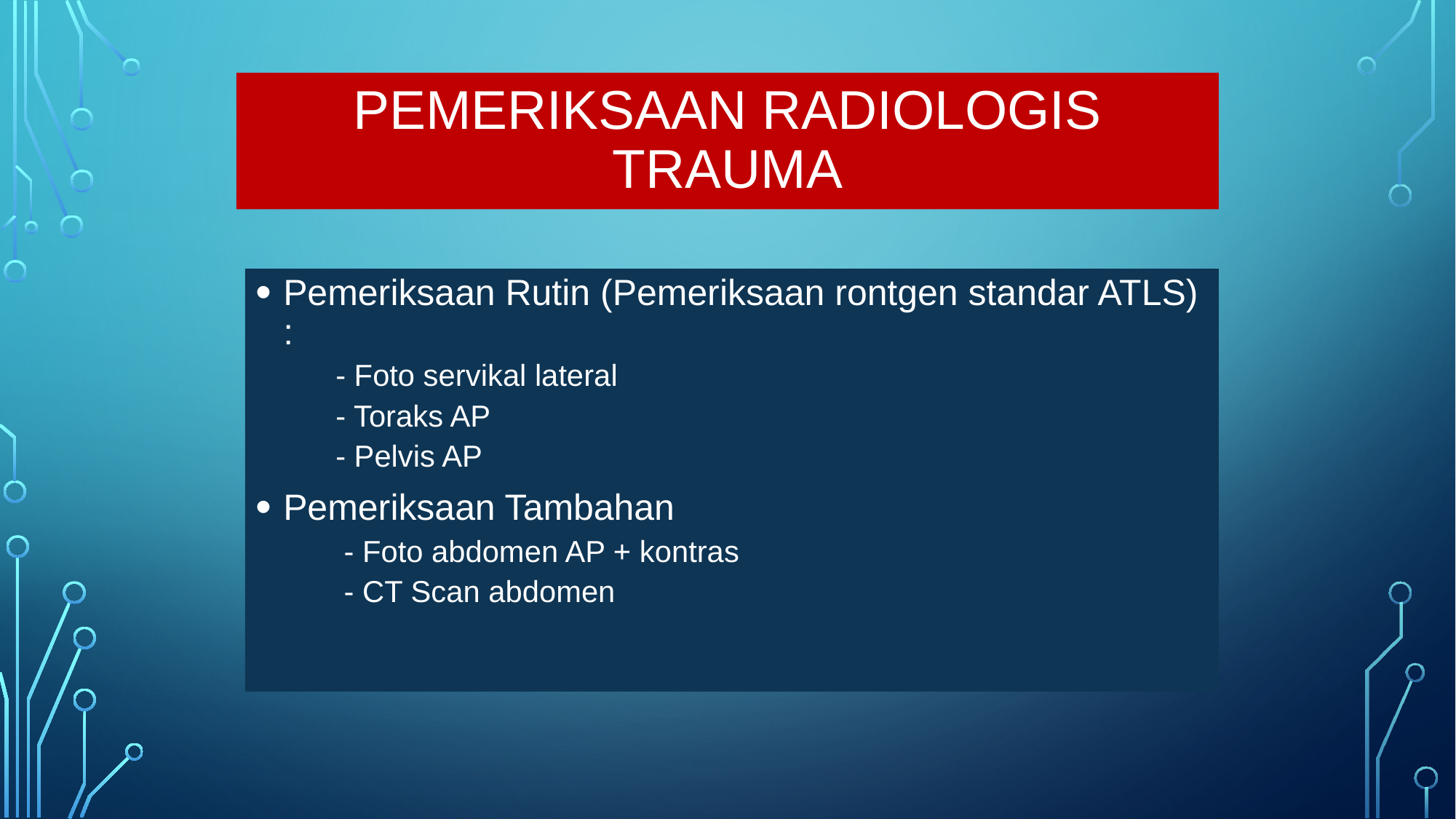

# PEMERIKSAAN RADIOLOGIS trauma
Pemeriksaan Rutin (Pemeriksaan rontgen standar ATLS) :
   - Foto servikal lateral
   - Toraks AP
   - Pelvis AP
Pemeriksaan Tambahan
    - Foto abdomen AP + kontras
    - CT Scan abdomen